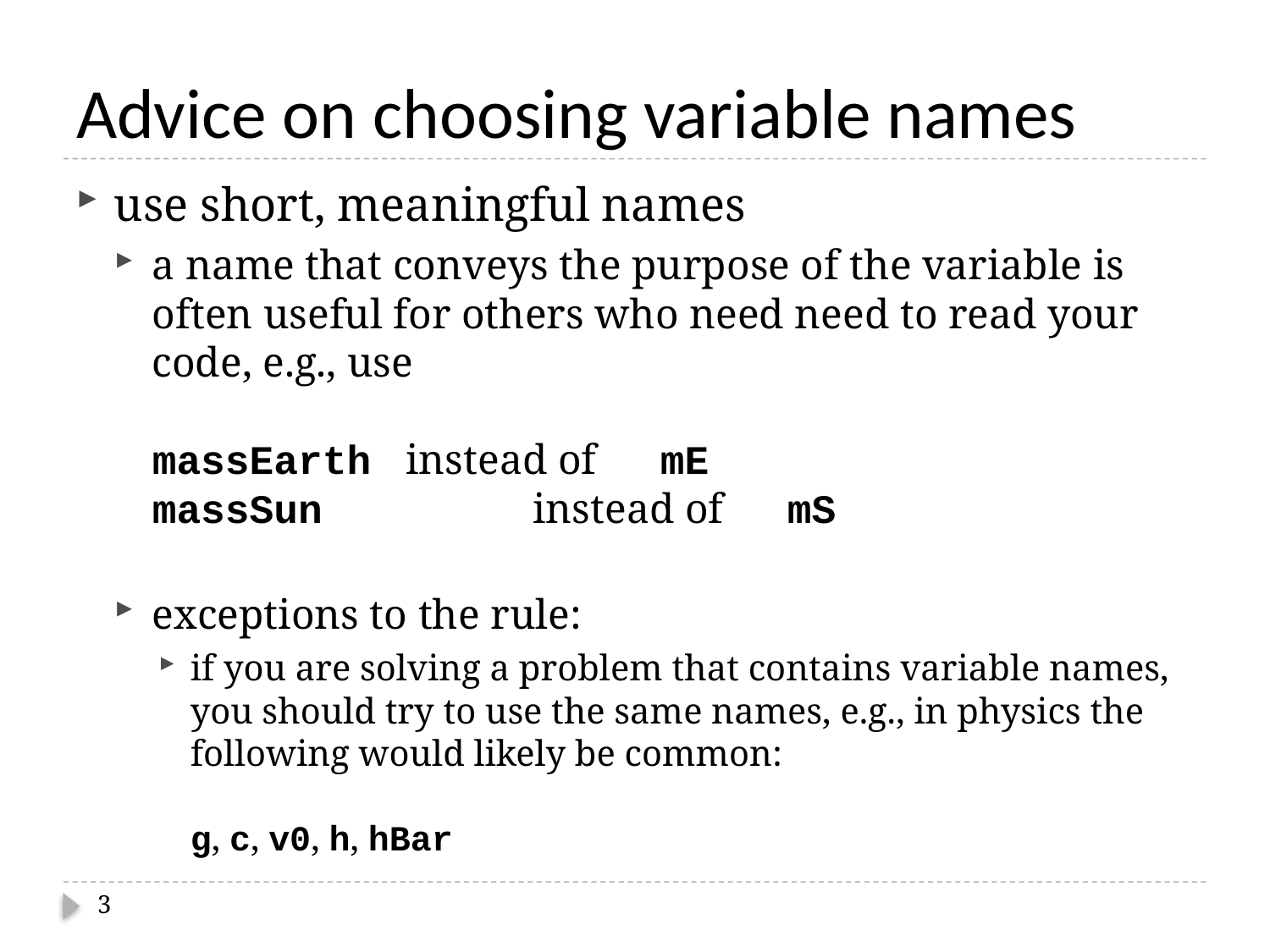

# Advice on choosing variable names
use short, meaningful names
a name that conveys the purpose of the variable is often useful for others who need need to read your code, e.g., use
massEarth	instead of	mE
massSun		instead of	mS
exceptions to the rule:
if you are solving a problem that contains variable names, you should try to use the same names, e.g., in physics the following would likely be common:
g, c, v0, h, hBar

3